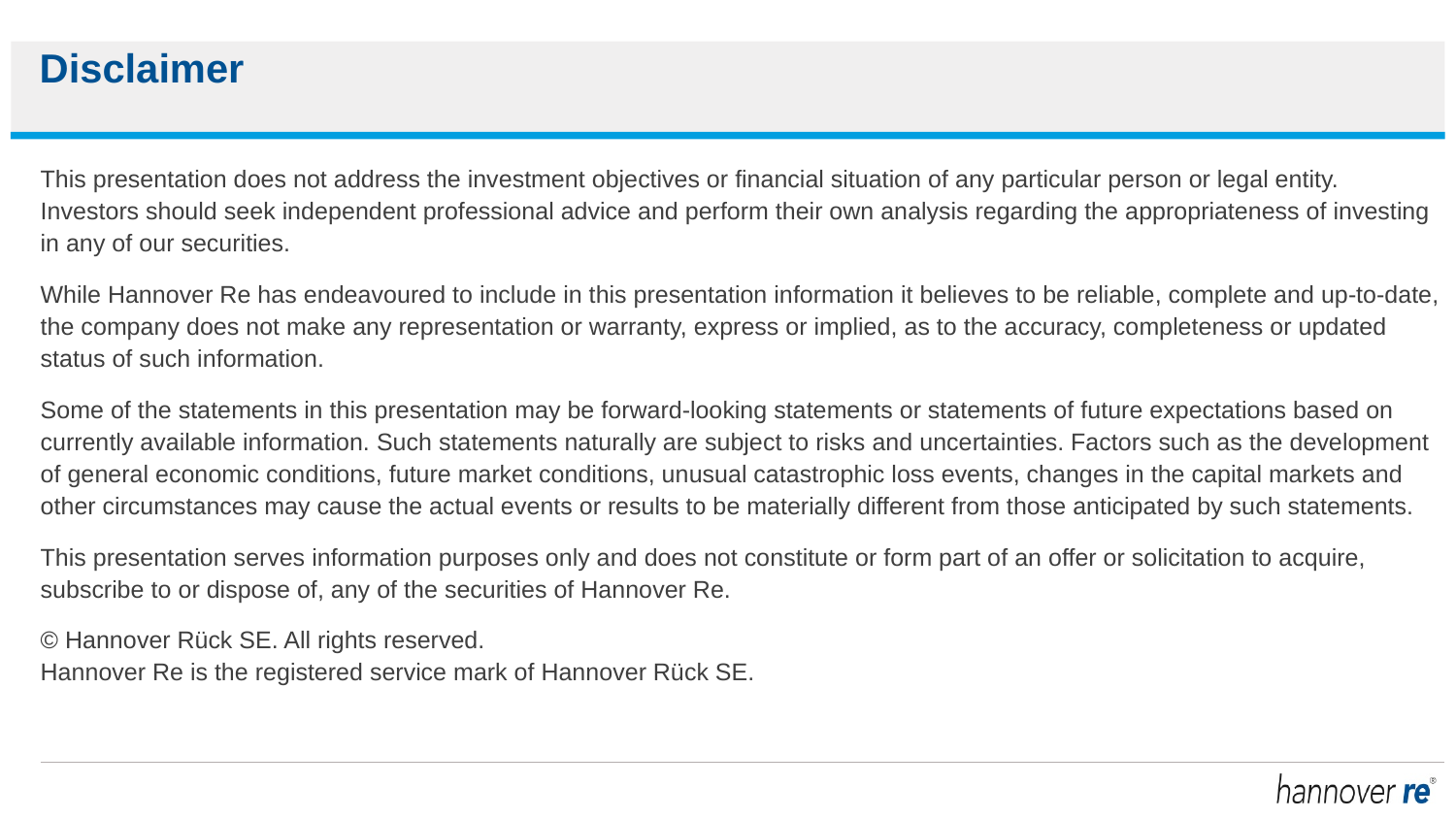

# Disclaimer

This presentation does not address the investment objectives or financial situation of any particular person or legal entity. Investors should seek independent professional advice and perform their own analysis regarding the appropriateness of investing in any of our securities.
While Hannover Re has endeavoured to include in this presentation information it believes to be reliable, complete and up-to-date, the company does not make any representation or warranty, express or implied, as to the accuracy, completeness or updated status of such information.
Some of the statements in this presentation may be forward-looking statements or statements of future expectations based on currently available information. Such statements naturally are subject to risks and uncertainties. Factors such as the development of general economic conditions, future market conditions, unusual catastrophic loss events, changes in the capital markets and other circumstances may cause the actual events or results to be materially different from those anticipated by such statements.
This presentation serves information purposes only and does not constitute or form part of an offer or solicitation to acquire, subscribe to or dispose of, any of the securities of Hannover Re.
© Hannover Rück SE. All rights reserved.
Hannover Re is the registered service mark of Hannover Rück SE.